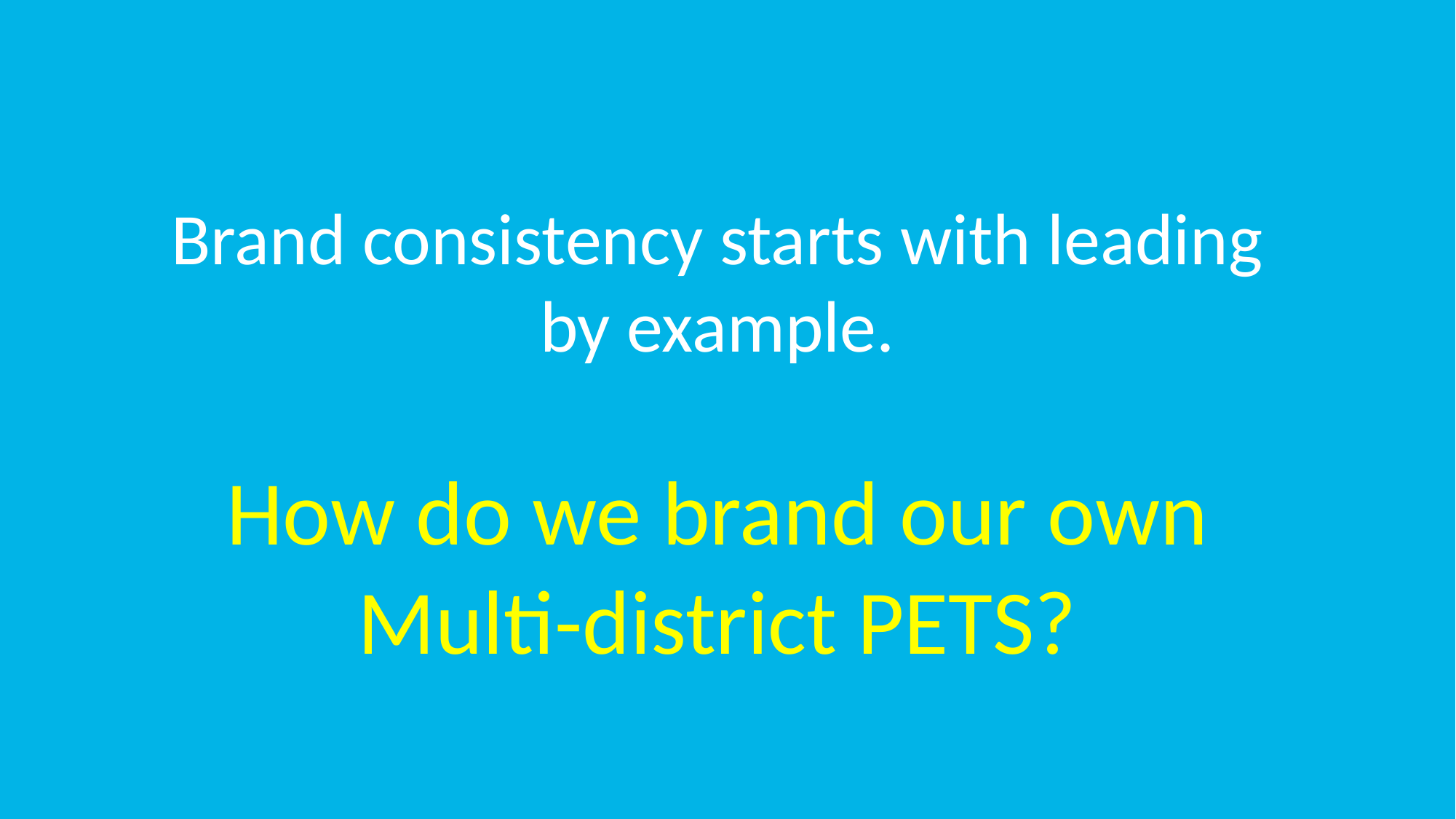

subhead
Brand consistency starts with leading by example.

How do we brand our own Multi-district PETS?